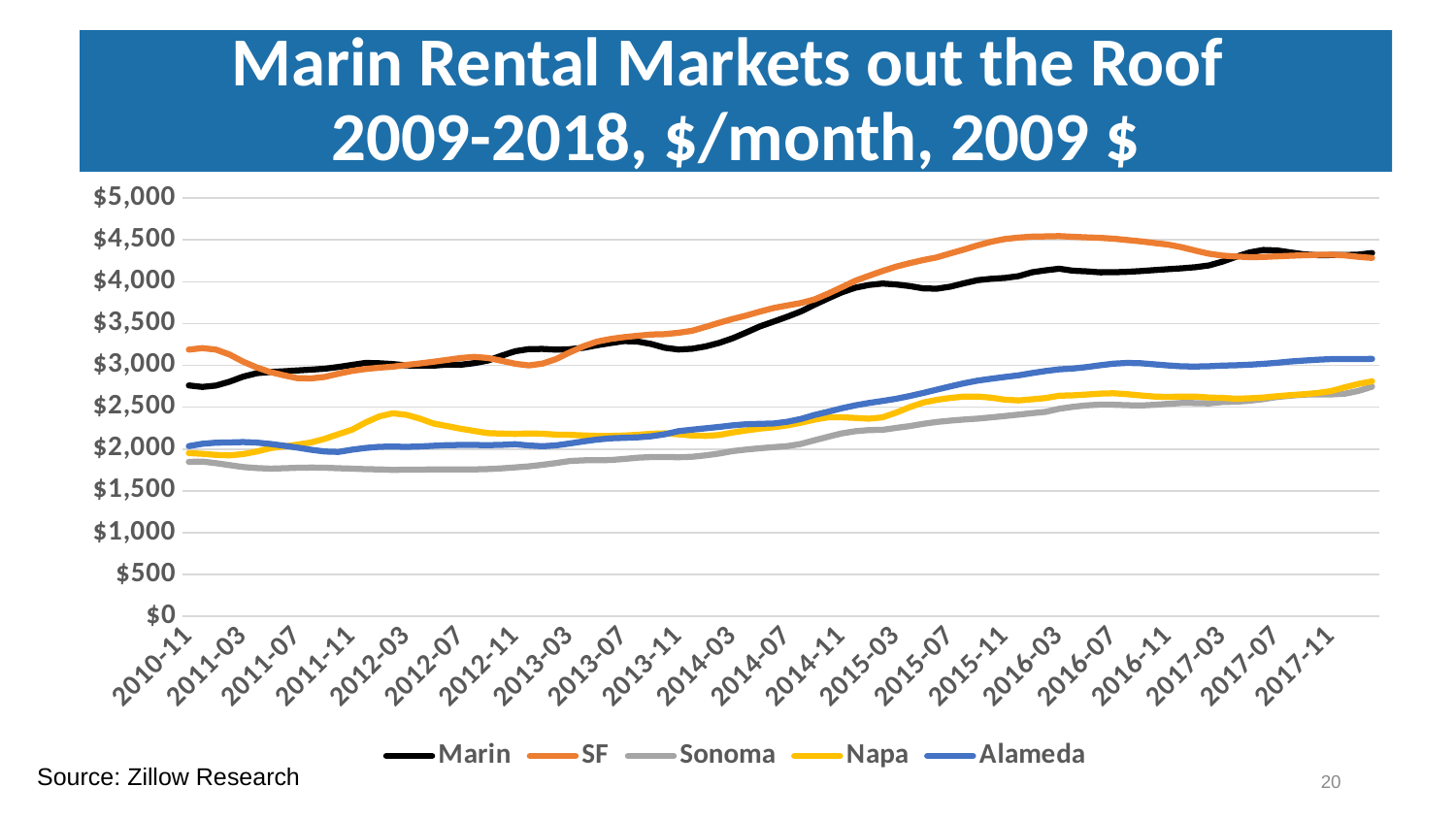

# Marin Rental Markets out the Roof 2009-2018, $/month, 2009 $

### Chart

| Category | Marin | SF | Sonoma | Napa | Alameda |
|---|---|---|---|---|---|
| 2010-11 | 2761.0 | 3189.0 | 1847.0 | 1952.0 | 2035.0 |
| 2010-12 | 2743.0 | 3207.0 | 1851.0 | 1943.0 | 2063.0 |
| 2011-01 | 2759.0 | 3189.0 | 1831.0 | 1930.0 | 2076.0 |
| 2011-02 | 2806.0 | 3130.0 | 1808.0 | 1925.0 | 2079.0 |
| 2011-03 | 2866.0 | 3044.0 | 1785.0 | 1940.0 | 2084.0 |
| 2011-04 | 2907.0 | 2975.0 | 1773.0 | 1971.0 | 2077.0 |
| 2011-05 | 2922.0 | 2920.0 | 1766.0 | 2011.0 | 2061.0 |
| 2011-06 | 2930.0 | 2881.0 | 1771.0 | 2032.0 | 2040.0 |
| 2011-07 | 2940.0 | 2847.0 | 1776.0 | 2053.0 | 2017.0 |
| 2011-08 | 2950.0 | 2845.0 | 1779.0 | 2080.0 | 1991.0 |
| 2011-09 | 2961.0 | 2863.0 | 1777.0 | 2123.0 | 1971.0 |
| 2011-10 | 2981.0 | 2901.0 | 1771.0 | 2178.0 | 1966.0 |
| 2011-11 | 3006.0 | 2935.0 | 1766.0 | 2232.0 | 1993.0 |
| 2011-12 | 3030.0 | 2957.0 | 1760.0 | 2318.0 | 2013.0 |
| 2012-01 | 3026.0 | 2973.0 | 1757.0 | 2390.0 | 2027.0 |
| 2012-02 | 3016.0 | 2985.0 | 1751.0 | 2428.0 | 2030.0 |
| 2012-03 | 3000.0 | 3006.0 | 1754.0 | 2409.0 | 2026.0 |
| 2012-04 | 2998.0 | 3024.0 | 1754.0 | 2363.0 | 2031.0 |
| 2012-05 | 2997.0 | 3044.0 | 1756.0 | 2305.0 | 2039.0 |
| 2012-06 | 3010.0 | 3066.0 | 1756.0 | 2274.0 | 2047.0 |
| 2012-07 | 3008.0 | 3089.0 | 1756.0 | 2243.0 | 2049.0 |
| 2012-08 | 3028.0 | 3102.0 | 1757.0 | 2216.0 | 2049.0 |
| 2012-09 | 3059.0 | 3089.0 | 1761.0 | 2191.0 | 2047.0 |
| 2012-10 | 3117.0 | 3055.0 | 1769.0 | 2185.0 | 2050.0 |
| 2012-11 | 3170.0 | 3020.0 | 1781.0 | 2181.0 | 2058.0 |
| 2012-12 | 3195.0 | 3000.0 | 1793.0 | 2187.0 | 2043.0 |
| 2013-01 | 3197.0 | 3022.0 | 1812.0 | 2183.0 | 2034.0 |
| 2013-02 | 3189.0 | 3076.0 | 1833.0 | 2173.0 | 2044.0 |
| 2013-03 | 3194.0 | 3155.0 | 1857.0 | 2170.0 | 2067.0 |
| 2013-04 | 3211.0 | 3228.0 | 1865.0 | 2163.0 | 2091.0 |
| 2013-05 | 3241.0 | 3284.0 | 1867.0 | 2158.0 | 2113.0 |
| 2013-06 | 3267.0 | 3316.0 | 1869.0 | 2158.0 | 2128.0 |
| 2013-07 | 3291.0 | 3338.0 | 1882.0 | 2162.0 | 2134.0 |
| 2013-08 | 3285.0 | 3355.0 | 1897.0 | 2171.0 | 2140.0 |
| 2013-09 | 3256.0 | 3370.0 | 1904.0 | 2183.0 | 2153.0 |
| 2013-10 | 3211.0 | 3374.0 | 1905.0 | 2188.0 | 2177.0 |
| 2013-11 | 3190.0 | 3390.0 | 1902.0 | 2176.0 | 2214.0 |
| 2013-12 | 3199.0 | 3414.0 | 1908.0 | 2162.0 | 2232.0 |
| 2014-01 | 3227.0 | 3461.0 | 1925.0 | 2158.0 | 2248.0 |
| 2014-02 | 3270.0 | 3510.0 | 1947.0 | 2168.0 | 2265.0 |
| 2014-03 | 3326.0 | 3557.0 | 1976.0 | 2199.0 | 2284.0 |
| 2014-04 | 3395.0 | 3597.0 | 1995.0 | 2223.0 | 2297.0 |
| 2014-05 | 3467.0 | 3644.0 | 2010.0 | 2245.0 | 2302.0 |
| 2014-06 | 3524.0 | 3686.0 | 2023.0 | 2261.0 | 2306.0 |
| 2014-07 | 3582.0 | 3717.0 | 2035.0 | 2283.0 | 2326.0 |
| 2014-08 | 3645.0 | 3746.0 | 2061.0 | 2315.0 | 2360.0 |
| 2014-09 | 3725.0 | 3789.0 | 2105.0 | 2352.0 | 2407.0 |
| 2014-10 | 3801.0 | 3858.0 | 2147.0 | 2379.0 | 2446.0 |
| 2014-11 | 3873.0 | 3934.0 | 2187.0 | 2380.0 | 2487.0 |
| 2014-12 | 3929.0 | 4012.0 | 2213.0 | 2372.0 | 2522.0 |
| 2015-01 | 3962.0 | 4071.0 | 2227.0 | 2363.0 | 2551.0 |
| 2015-02 | 3979.0 | 4129.0 | 2230.0 | 2379.0 | 2575.0 |
| 2015-03 | 3968.0 | 4181.0 | 2253.0 | 2435.0 | 2601.0 |
| 2015-04 | 3949.0 | 4223.0 | 2274.0 | 2501.0 | 2634.0 |
| 2015-05 | 3921.0 | 4260.0 | 2302.0 | 2556.0 | 2671.0 |
| 2015-06 | 3917.0 | 4292.0 | 2324.0 | 2589.0 | 2711.0 |
| 2015-07 | 3942.0 | 4340.0 | 2340.0 | 2611.0 | 2750.0 |
| 2015-08 | 3982.0 | 4386.0 | 2353.0 | 2627.0 | 2787.0 |
| 2015-09 | 4019.0 | 4436.0 | 2364.0 | 2628.0 | 2818.0 |
| 2015-10 | 4036.0 | 4479.0 | 2379.0 | 2614.0 | 2841.0 |
| 2015-11 | 4046.0 | 4511.0 | 2395.0 | 2591.0 | 2862.0 |
| 2015-12 | 4067.0 | 4528.0 | 2412.0 | 2581.0 | 2881.0 |
| 2016-01 | 4114.0 | 4540.0 | 2429.0 | 2595.0 | 2909.0 |
| 2016-02 | 4137.0 | 4543.0 | 2445.0 | 2610.0 | 2933.0 |
| 2016-03 | 4156.0 | 4546.0 | 2482.0 | 2638.0 | 2953.0 |
| 2016-04 | 4132.0 | 4538.0 | 2505.0 | 2642.0 | 2963.0 |
| 2016-05 | 4125.0 | 4531.0 | 2522.0 | 2652.0 | 2980.0 |
| 2016-06 | 4113.0 | 4525.0 | 2531.0 | 2663.0 | 3002.0 |
| 2016-07 | 4114.0 | 4515.0 | 2530.0 | 2667.0 | 3021.0 |
| 2016-08 | 4119.0 | 4499.0 | 2524.0 | 2656.0 | 3030.0 |
| 2016-09 | 4128.0 | 4483.0 | 2521.0 | 2641.0 | 3026.0 |
| 2016-10 | 4140.0 | 4463.0 | 2529.0 | 2628.0 | 3013.0 |
| 2016-11 | 4151.0 | 4445.0 | 2541.0 | 2623.0 | 3000.0 |
| 2016-12 | 4161.0 | 4413.0 | 2551.0 | 2628.0 | 2989.0 |
| 2017-01 | 4174.0 | 4373.0 | 2550.0 | 2627.0 | 2987.0 |
| 2017-02 | 4195.0 | 4336.0 | 2546.0 | 2616.0 | 2990.0 |
| 2017-03 | 4241.0 | 4313.0 | 2562.0 | 2611.0 | 2998.0 |
| 2017-04 | 4299.0 | 4302.0 | 2566.0 | 2602.0 | 3002.0 |
| 2017-05 | 4351.0 | 4295.0 | 2578.0 | 2607.0 | 3009.0 |
| 2017-06 | 4380.0 | 4297.0 | 2597.0 | 2616.0 | 3019.0 |
| 2017-07 | 4375.0 | 4304.0 | 2622.0 | 2632.0 | 3031.0 |
| 2017-08 | 4351.0 | 4311.0 | 2638.0 | 2645.0 | 3047.0 |
| 2017-09 | 4328.0 | 4317.0 | 2651.0 | 2656.0 | 3058.0 |
| 2017-10 | 4318.0 | 4322.0 | 2653.0 | 2670.0 | 3068.0 |
| 2017-11 | 4319.0 | 4325.0 | 2653.0 | 2694.0 | 3076.0 |
| 2017-12 | 4320.0 | 4315.0 | 2662.0 | 2739.0 | 3077.0 |
| 2018-01 | 4325.0 | 4298.0 | 2695.0 | 2779.0 | 3077.0 |
| 2018-02 | 4344.0 | 4285.0 | 2746.0 | 2810.0 | 3078.0 |
Source: Zillow Research
20